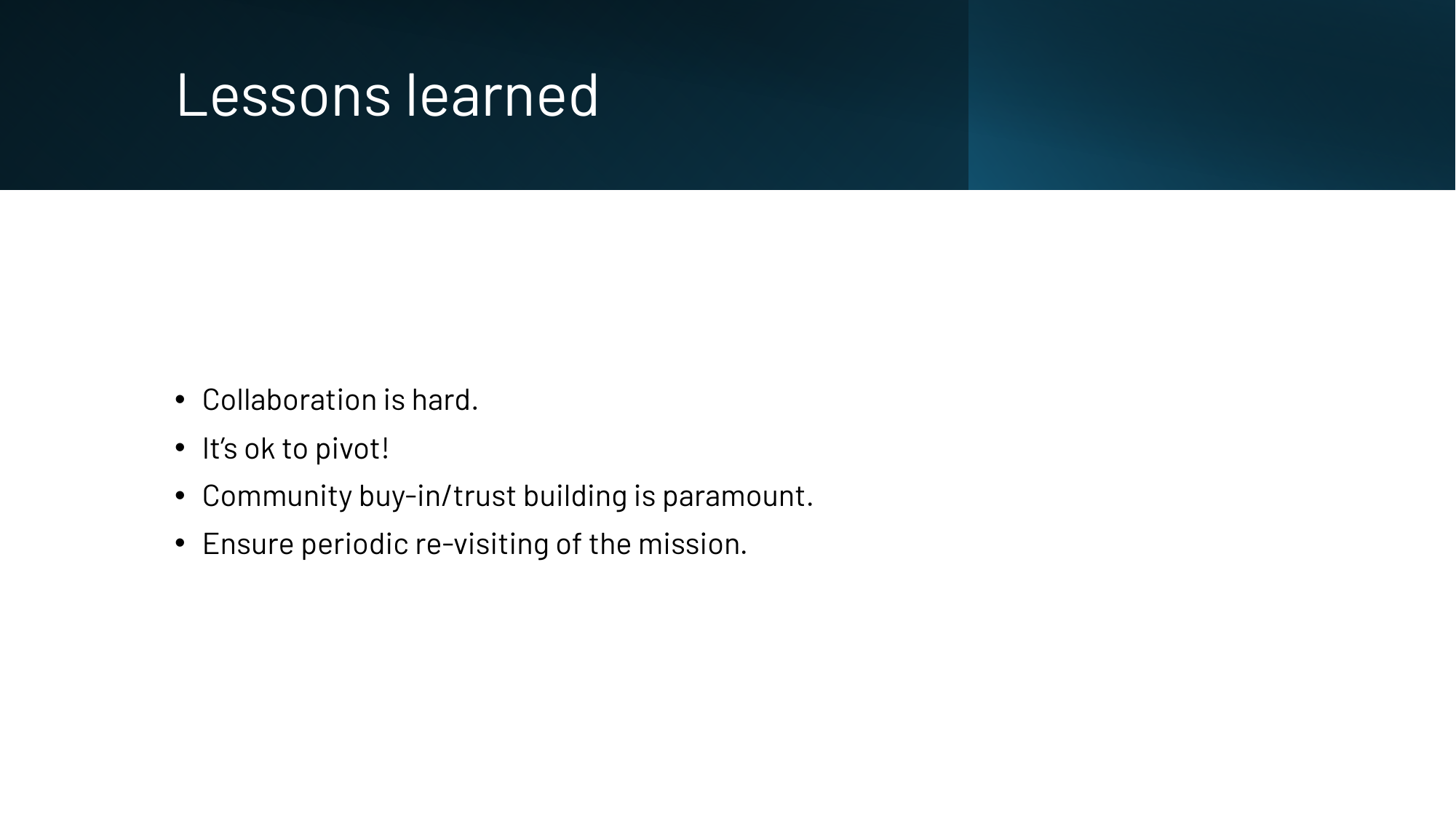

# Lessons learned
Collaboration is hard.
It’s ok to pivot!
Community buy-in/trust building is paramount.
Ensure periodic re-visiting of the mission.